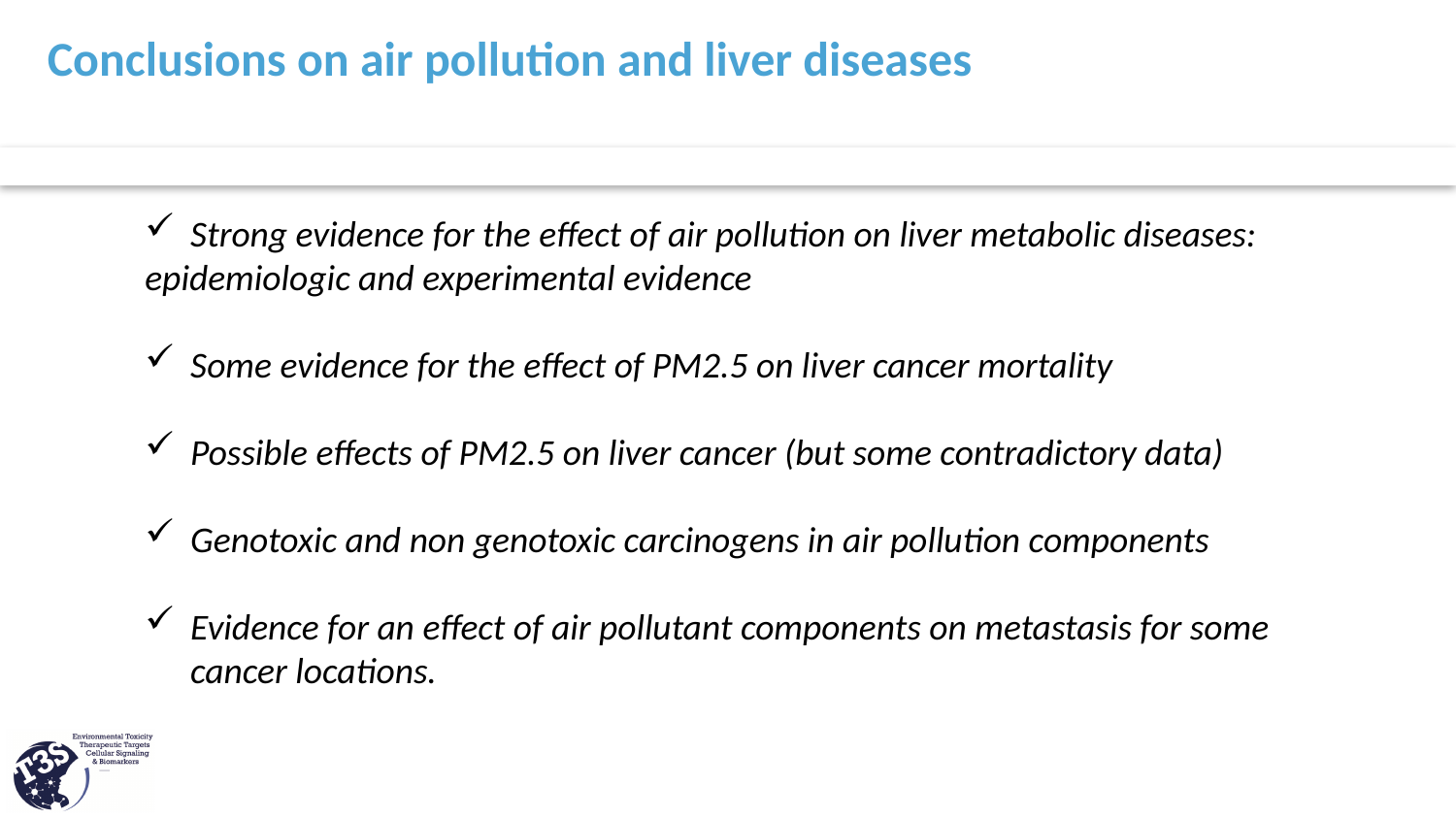

Conclusions on air pollution and liver diseases
Strong evidence for the effect of air pollution on liver metabolic diseases:
epidemiologic and experimental evidence

Some evidence for the effect of PM2.5 on liver cancer mortality

Possible effects of PM2.5 on liver cancer (but some contradictory data)

Genotoxic and non genotoxic carcinogens in air pollution components

Evidence for an effect of air pollutant components on metastasis for some cancer locations.